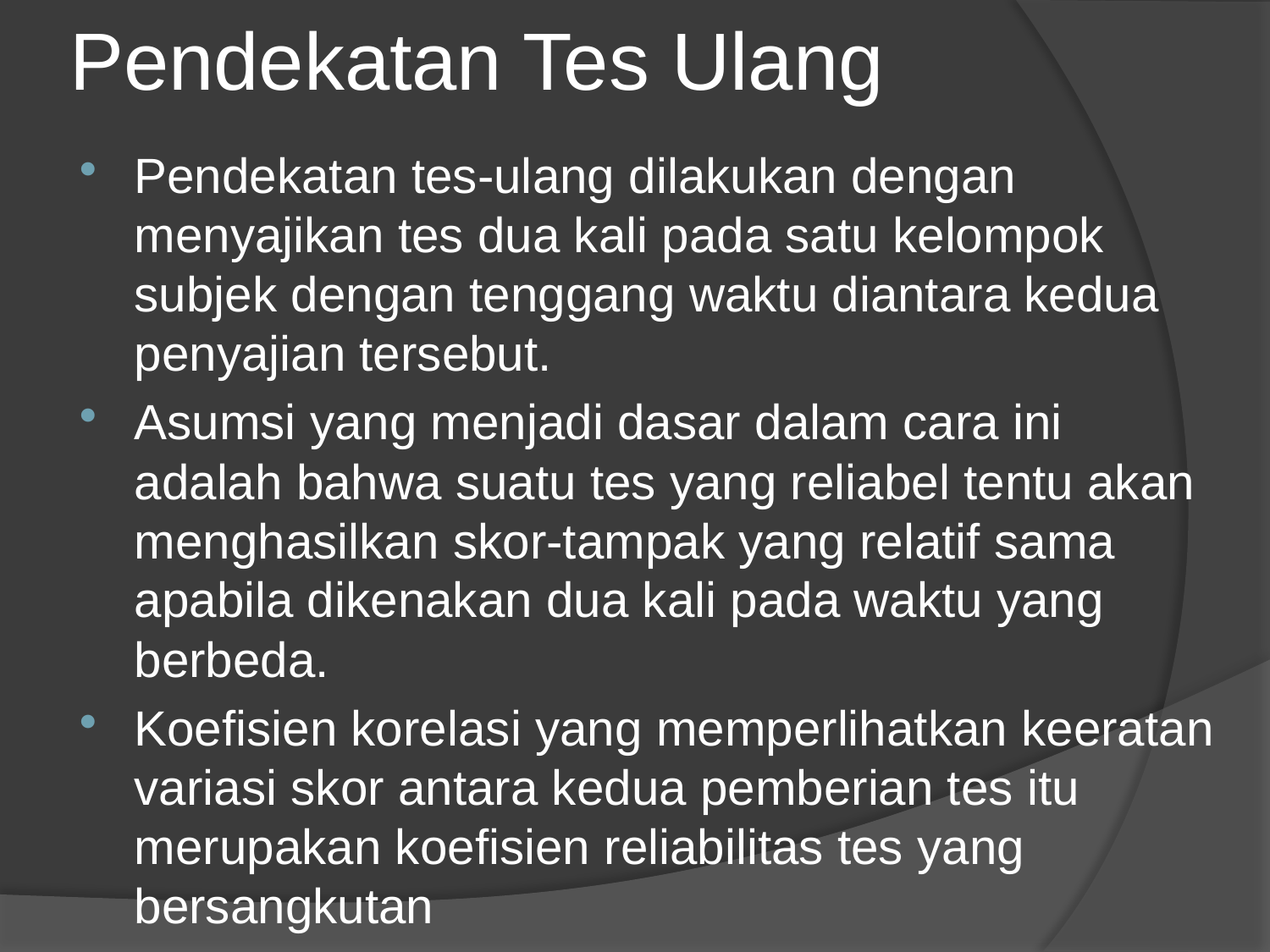

# Pendekatan Tes Ulang
Pendekatan tes-ulang dilakukan dengan menyajikan tes dua kali pada satu kelompok subjek dengan tenggang waktu diantara kedua penyajian tersebut.
Asumsi yang menjadi dasar dalam cara ini adalah bahwa suatu tes yang reliabel tentu akan menghasilkan skor-tampak yang relatif sama apabila dikenakan dua kali pada waktu yang berbeda.
Koefisien korelasi yang memperlihatkan keeratan variasi skor antara kedua pemberian tes itu merupakan koefisien reliabilitas tes yang bersangkutan